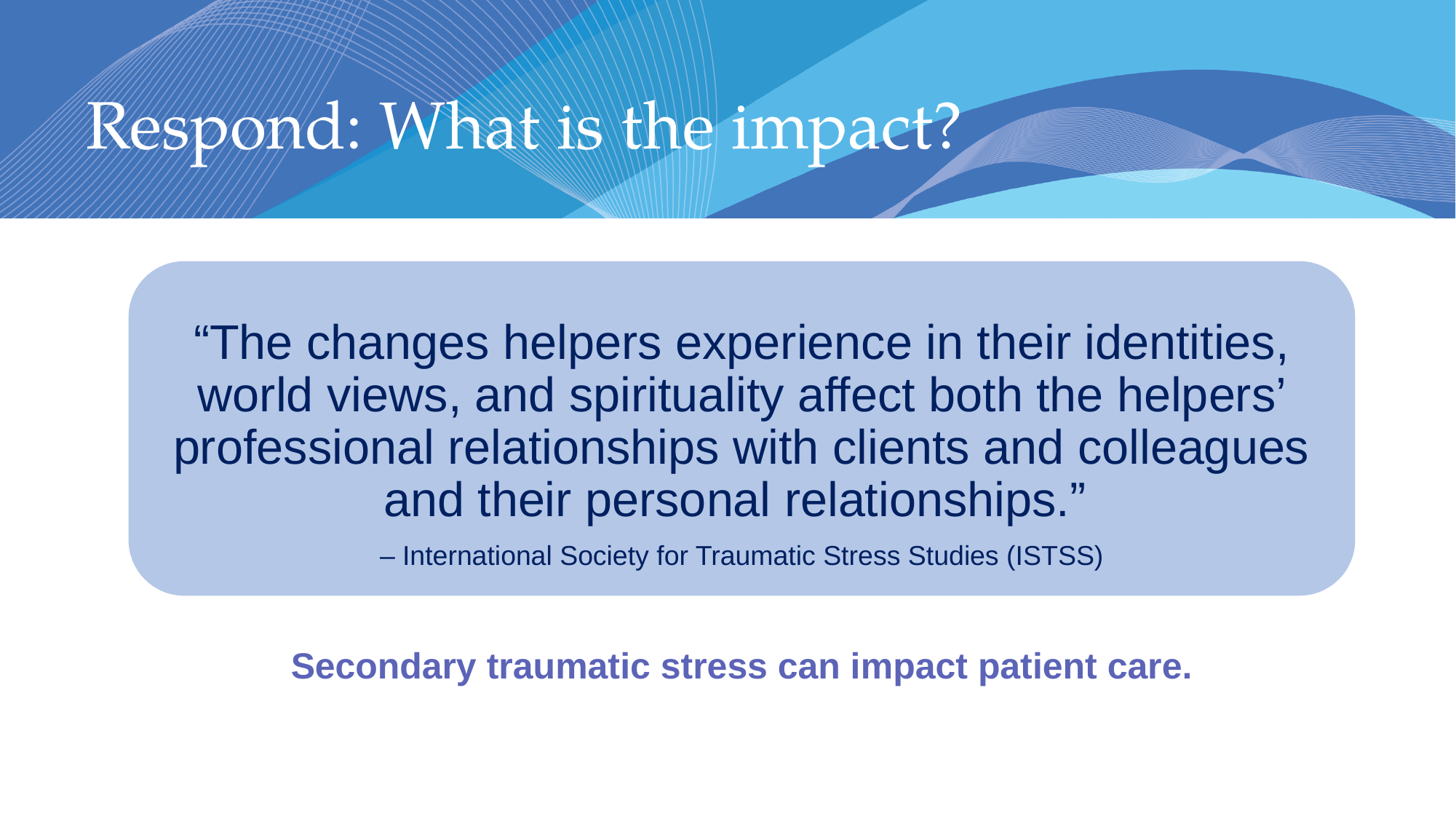

# Respond: What is the impact?

“The changes helpers experience in their identities, world views, and spirituality affect both the helpers’ professional relationships with clients and colleagues and their personal relationships.”
– International Society for Traumatic Stress Studies (ISTSS)

Secondary traumatic stress can impact patient care.